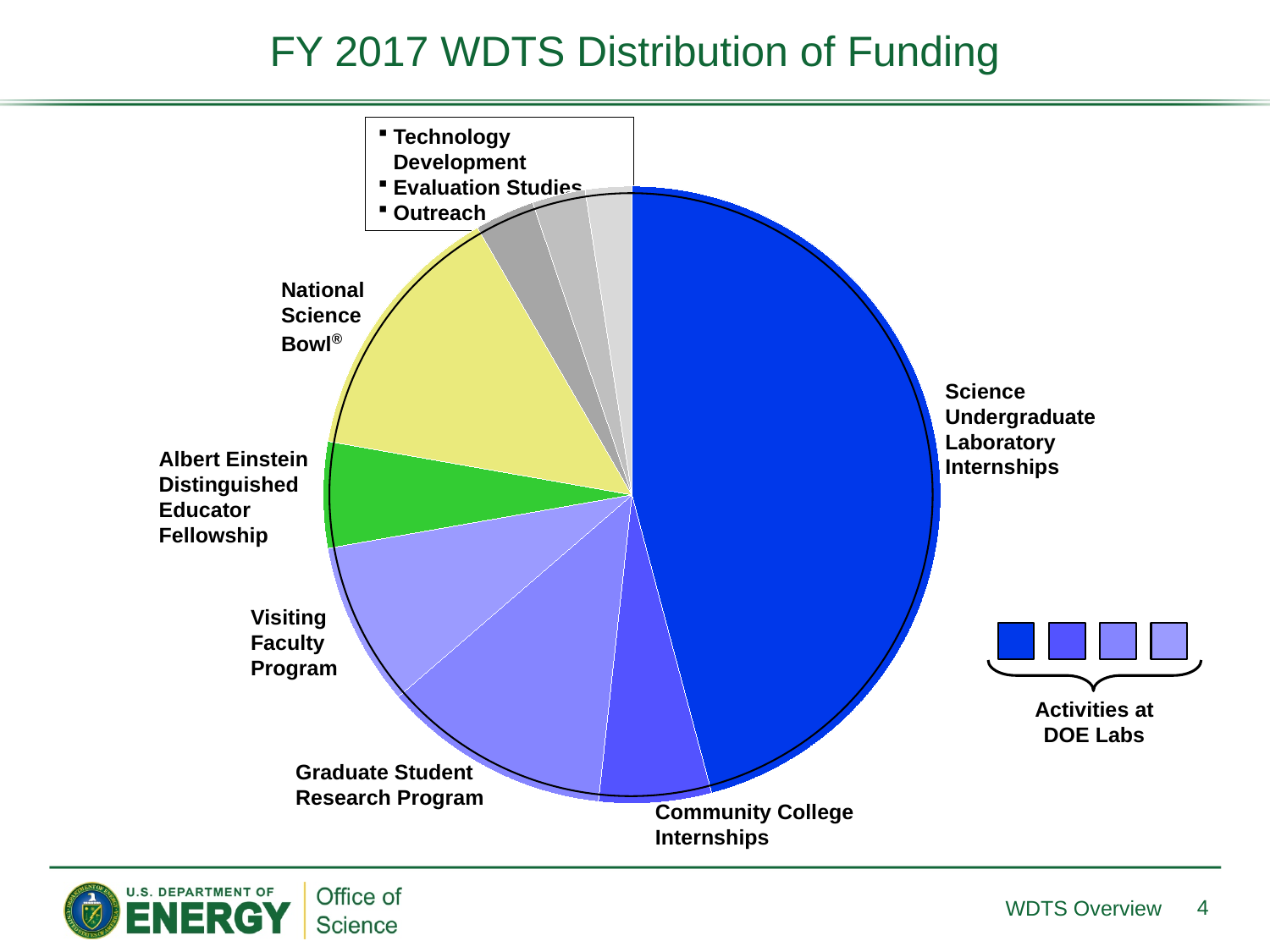

FY 2017 WDTS Distribution of Funding
Technology Development
Evaluation Studies
Outreach

### Chart

| Category |  |  |  |  |  |
|---|---|---|---|---|---|
National Science Bowl®
Science Undergraduate Laboratory Internships
Albert Einstein Distinguished Educator Fellowship
Visiting Faculty Program

Activities at DOE Labs
Graduate Student Research Program
Community College Internships
4
WDTS Overview